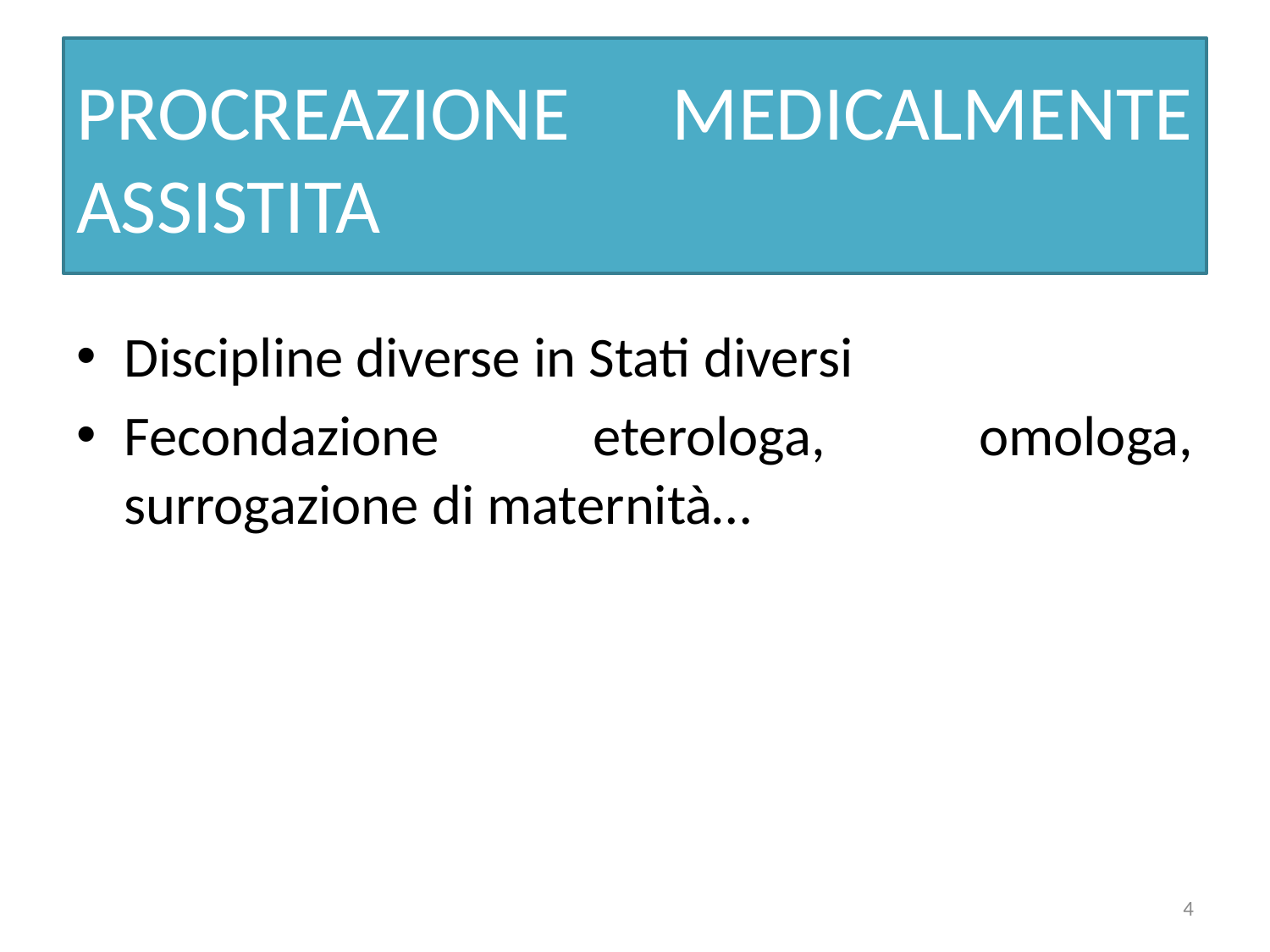

# PROCREAZIONE MEDICALMENTE ASSISTITA
Discipline diverse in Stati diversi
Fecondazione eterologa, omologa, surrogazione di maternità…
4